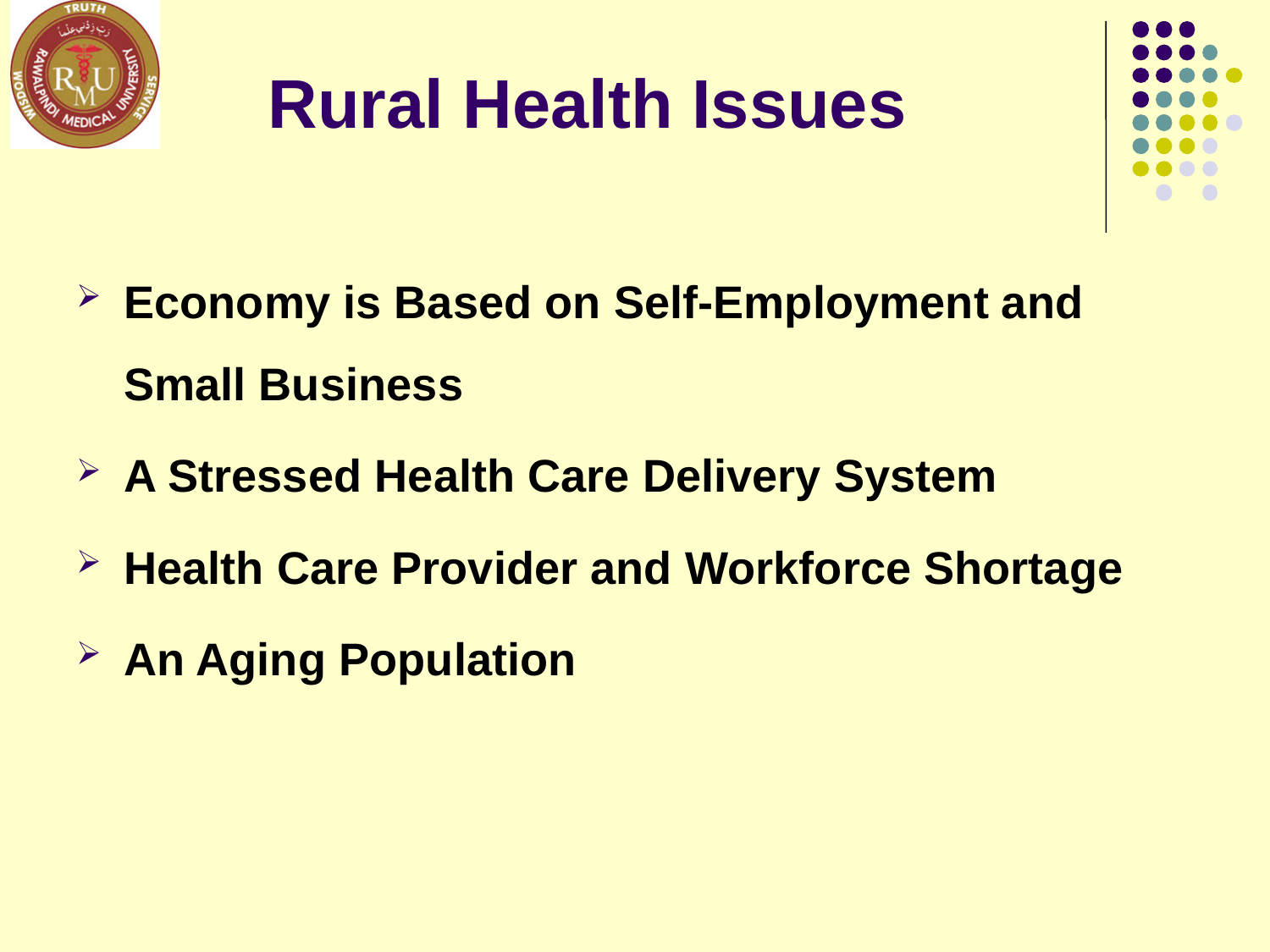

# Rural Health Issues
Economy is Based on Self-Employment and Small Business
A Stressed Health Care Delivery System
Health Care Provider and Workforce Shortage
An Aging Population